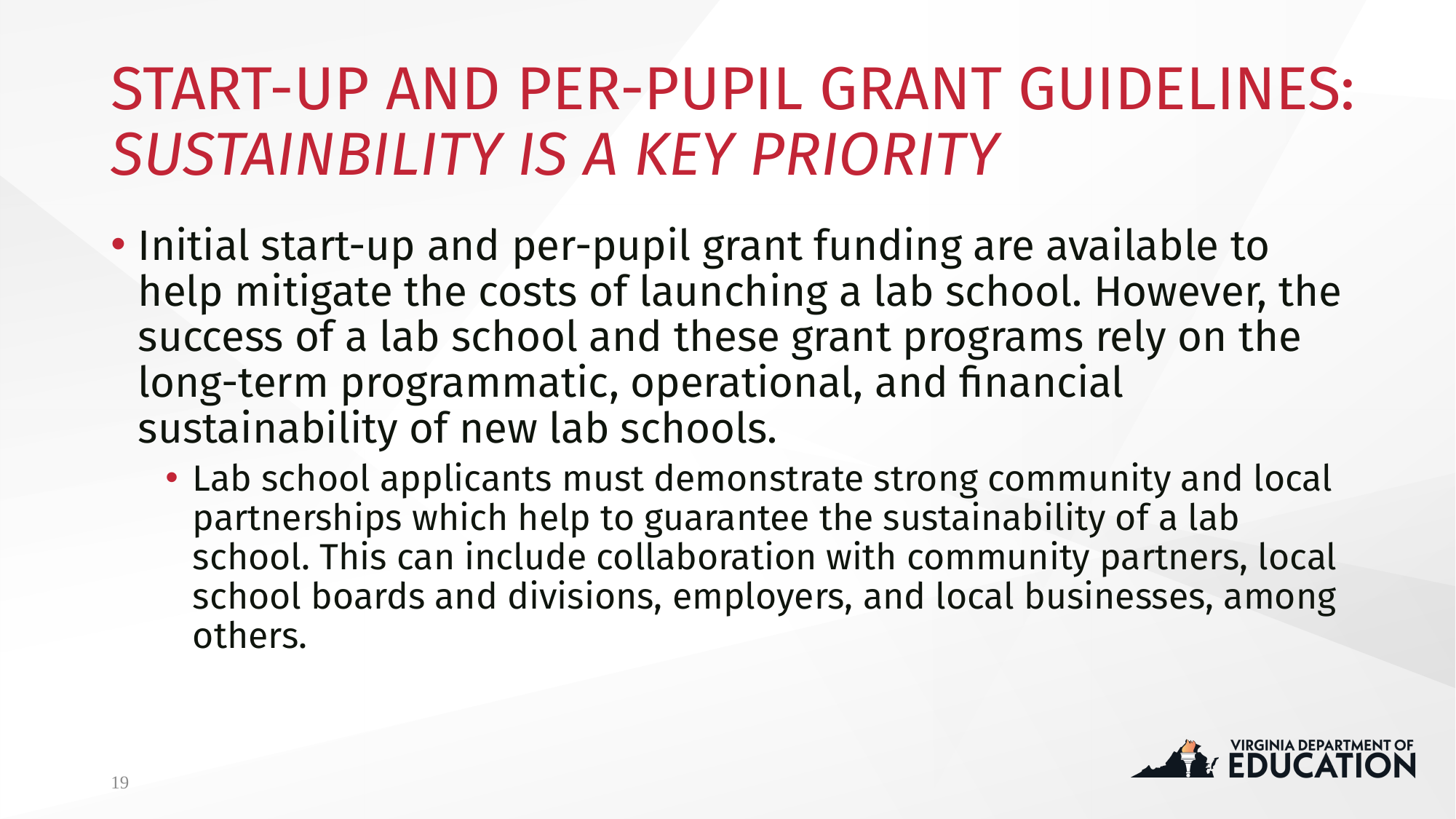

# START-UP AND PER-PUPIL GRANT GUIDELINES: SUSTAINBILITY IS A KEY PRIORITY
Initial start-up and per-pupil grant funding are available to help mitigate the costs of launching a lab school. However, the success of a lab school and these grant programs rely on the long-term programmatic, operational, and financial sustainability of new lab schools.
Lab school applicants must demonstrate strong community and local partnerships which help to guarantee the sustainability of a lab school. This can include collaboration with community partners, local school boards and divisions, employers, and local businesses, among others.
19